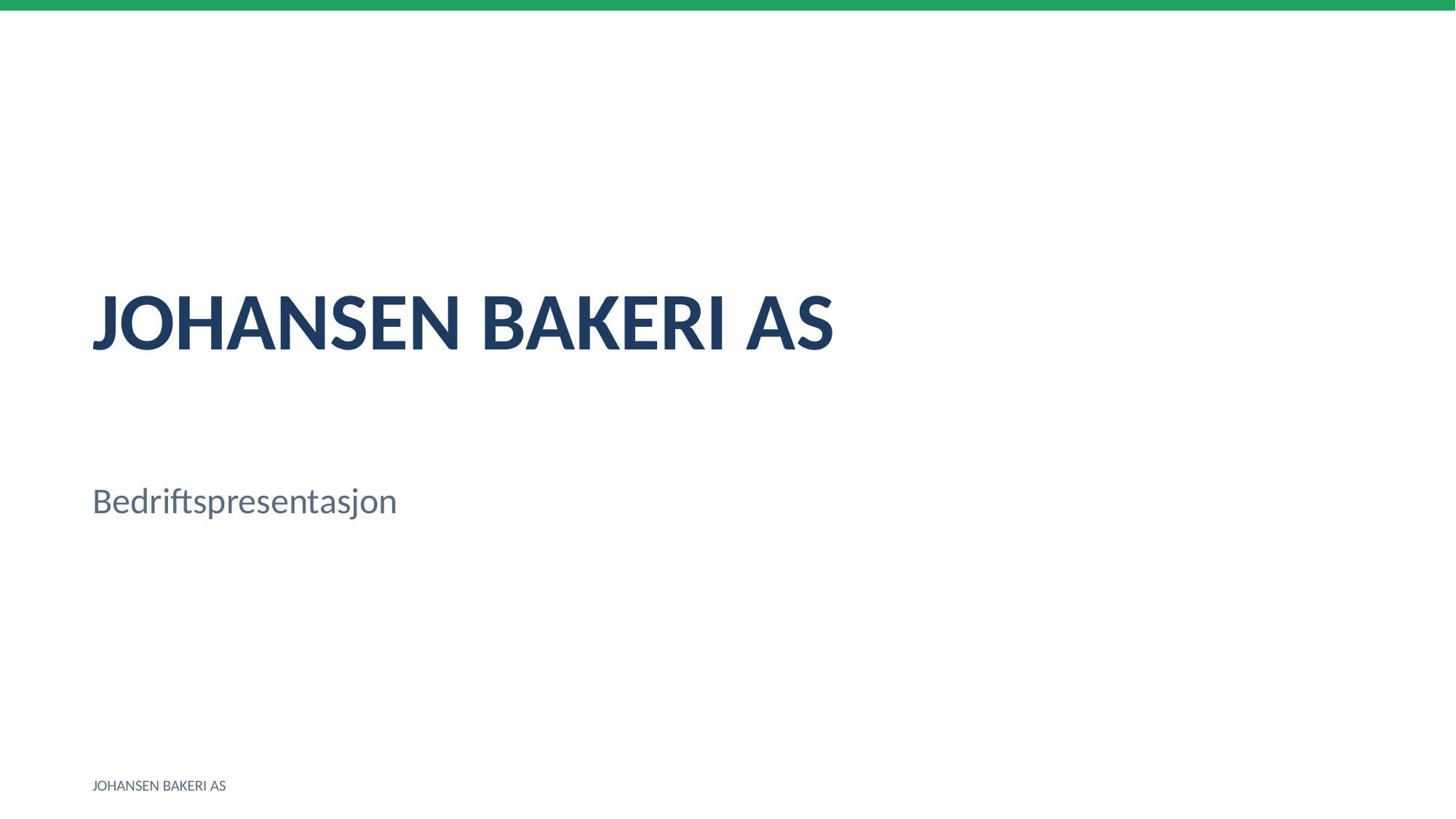

JOHANSEN BAKERI AS
Bedriftspresentasjon
JOHANSEN BAKERI AS